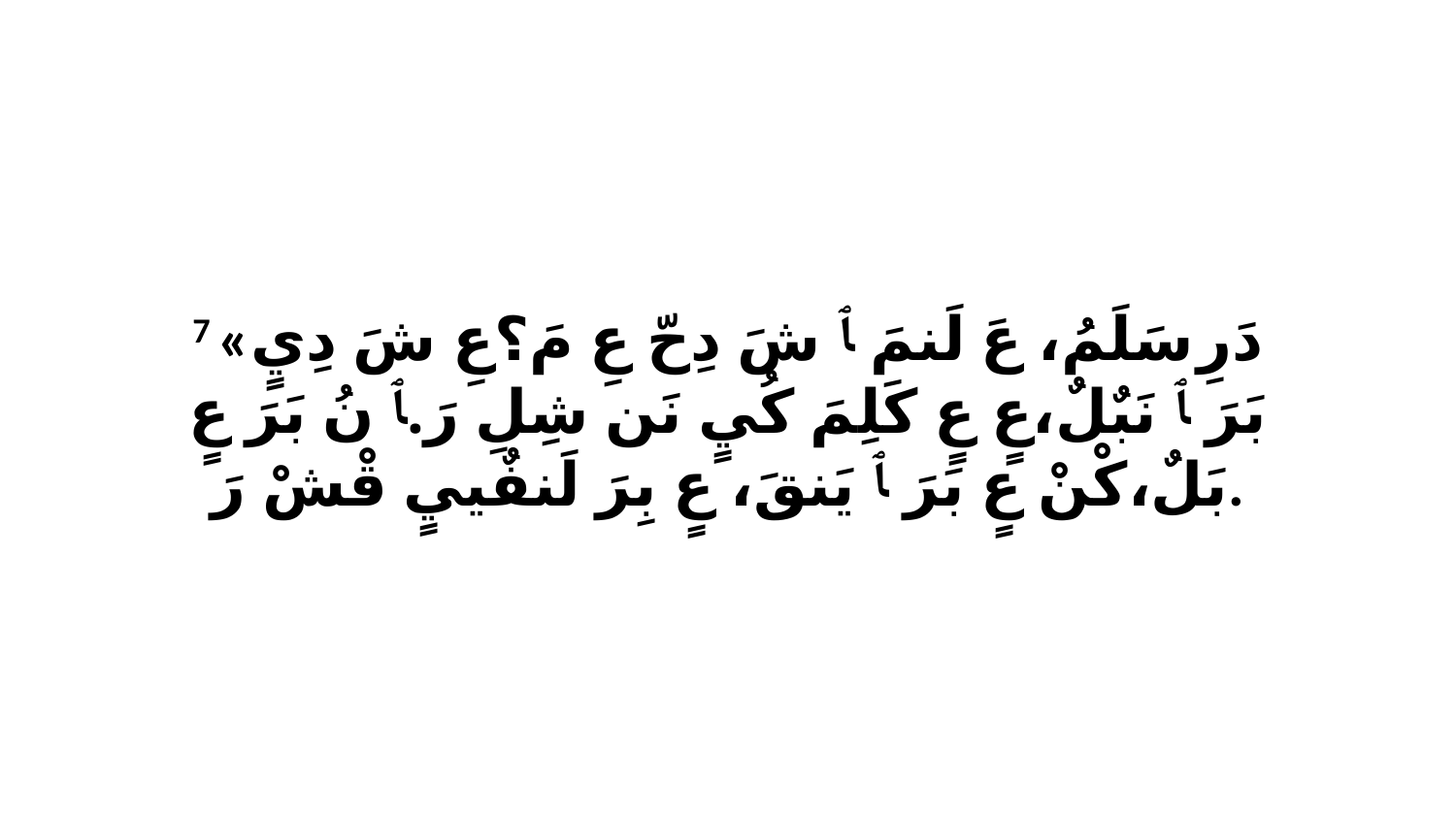

7 «دَرِ سَلَمُ، عَ لَنمَ ﭑ شَ دِحّ عِ مَ؟عِ شَ دِيٍ بَرَ ﭑ نَبٌلٌ،عٍ عٍ كَلِمَ كُيٍ نَن شِلِ رَ.ﭑ نُ بَرَ عٍ بَلٌ،كْنْ عٍ بَرَ ﭑ يَنقَ، عٍ بِرَ لَنفٌييٍ قْشْ رَ.